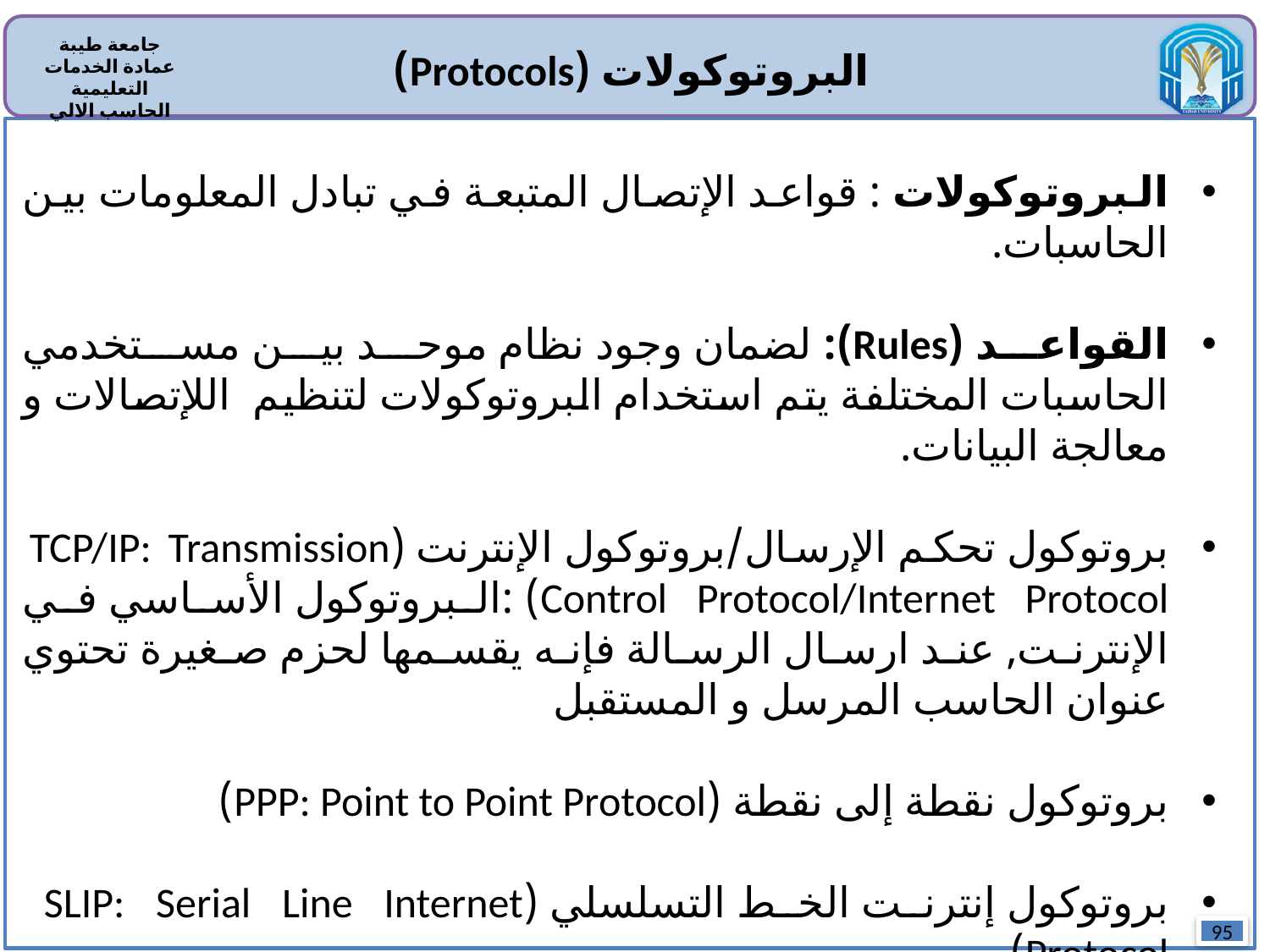

البروتوكولات (Protocols)
البروتوكولات : قواعد الإتصال المتبعة في تبادل المعلومات بين الحاسبات.

القواعد (Rules): لضمان وجود نظام موحد بين مستخدمي الحاسبات المختلفة يتم استخدام البروتوكولات لتنظيم  اللإتصالات و معالجة البيانات.

بروتوكول تحكم الإرسال/بروتوكول الإنترنت (TCP/IP: Transmission Control Protocol/Internet Protocol) :البروتوكول الأساسي في الإنترنت, عند ارسال الرسالة فإنه يقسمها لحزم صغيرة تحتوي عنوان الحاسب المرسل و المستقبل

بروتوكول نقطة إلى نقطة (PPP: Point to Point Protocol)

بروتوكول إنترنت الخط التسلسلي (SLIP: Serial Line Internet Protocol)